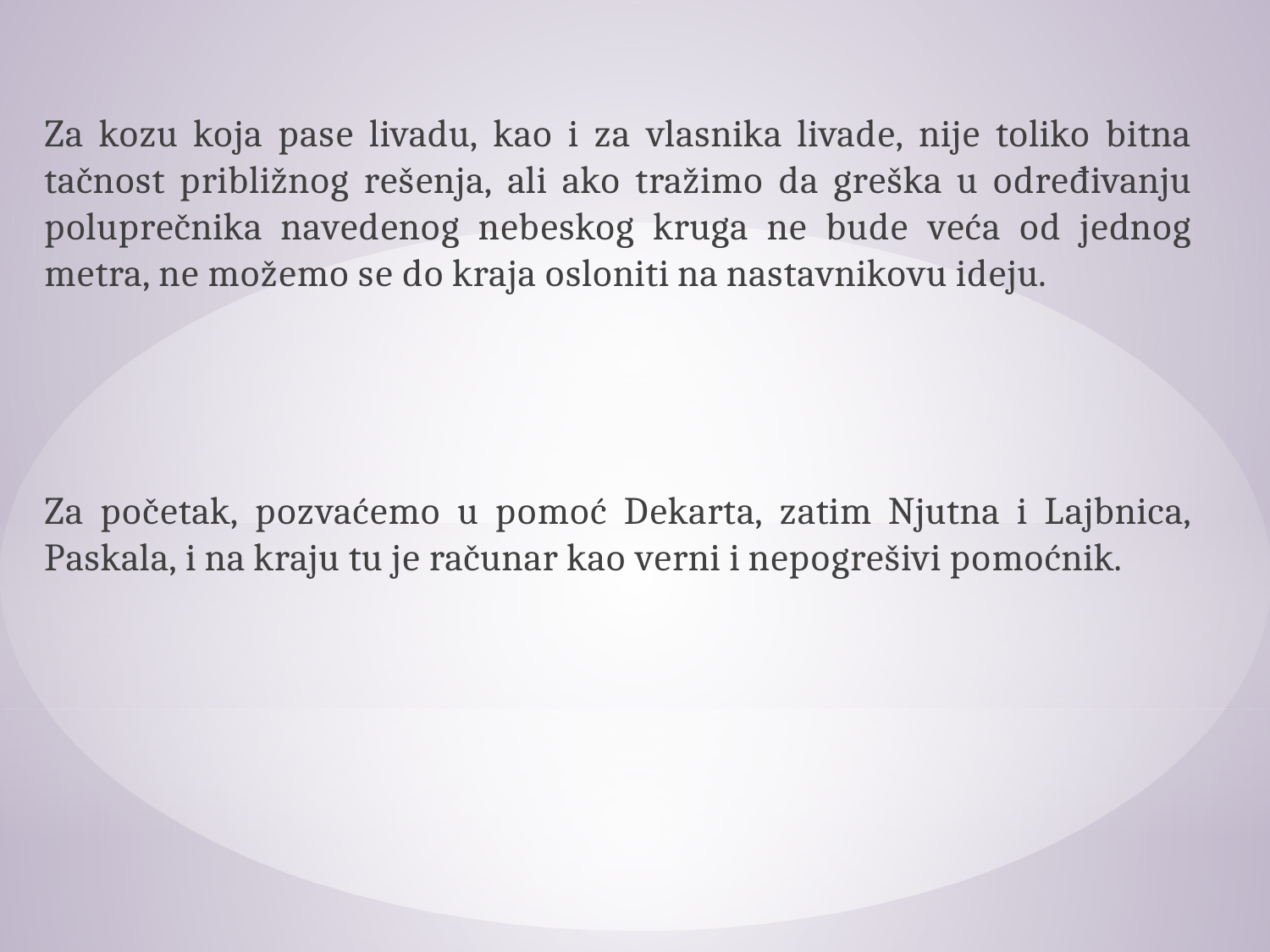

Za kozu koja pase livadu, kao i za vlasnika livade, nije toliko bitna tačnost približnog rešenja, ali ako tražimo da greška u određivanju poluprečnika navedenog nebeskog kruga ne bude veća od jednog metra, ne možemo se do kraja osloniti na nastavnikovu ideju.

Za početak, pozvaćemo u pomoć Dekarta, zatim Njutna i Lajbnica, Paskala, i na kraju tu je računar kao verni i nepogrešivi pomoćnik.